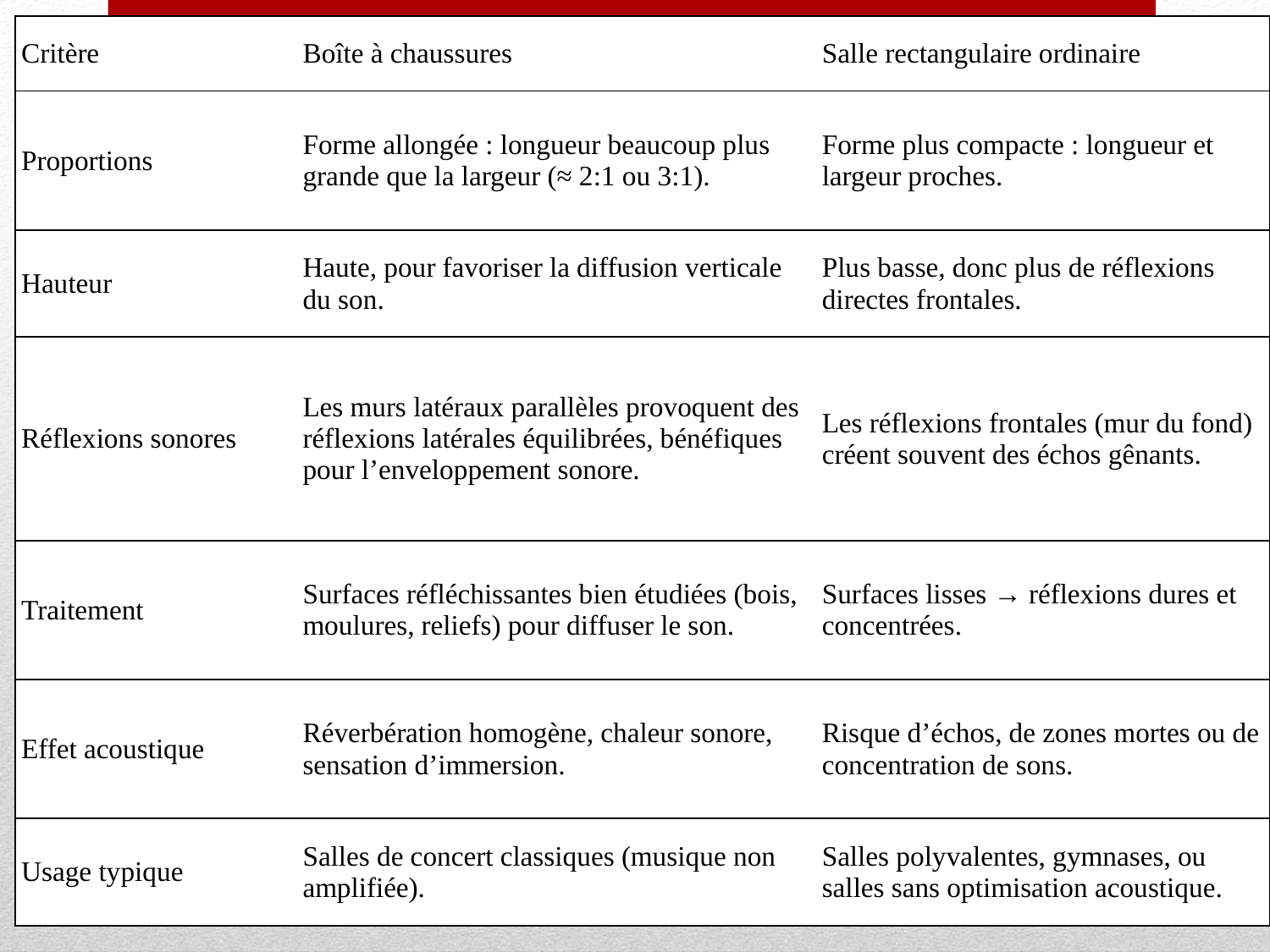

| Critère | Boîte à chaussures | Salle rectangulaire ordinaire |
| --- | --- | --- |
| Proportions | Forme allongée : longueur beaucoup plus grande que la largeur (≈ 2:1 ou 3:1). | Forme plus compacte : longueur et largeur proches. |
| Hauteur | Haute, pour favoriser la diffusion verticale du son. | Plus basse, donc plus de réflexions directes frontales. |
| Réflexions sonores | Les murs latéraux parallèles provoquent des réflexions latérales équilibrées, bénéfiques pour l’enveloppement sonore. | Les réflexions frontales (mur du fond) créent souvent des échos gênants. |
| Traitement | Surfaces réfléchissantes bien étudiées (bois, moulures, reliefs) pour diffuser le son. | Surfaces lisses → réflexions dures et concentrées. |
| Effet acoustique | Réverbération homogène, chaleur sonore, sensation d’immersion. | Risque d’échos, de zones mortes ou de concentration de sons. |
| Usage typique | Salles de concert classiques (musique non amplifiée). | Salles polyvalentes, gymnases, ou salles sans optimisation acoustique. |